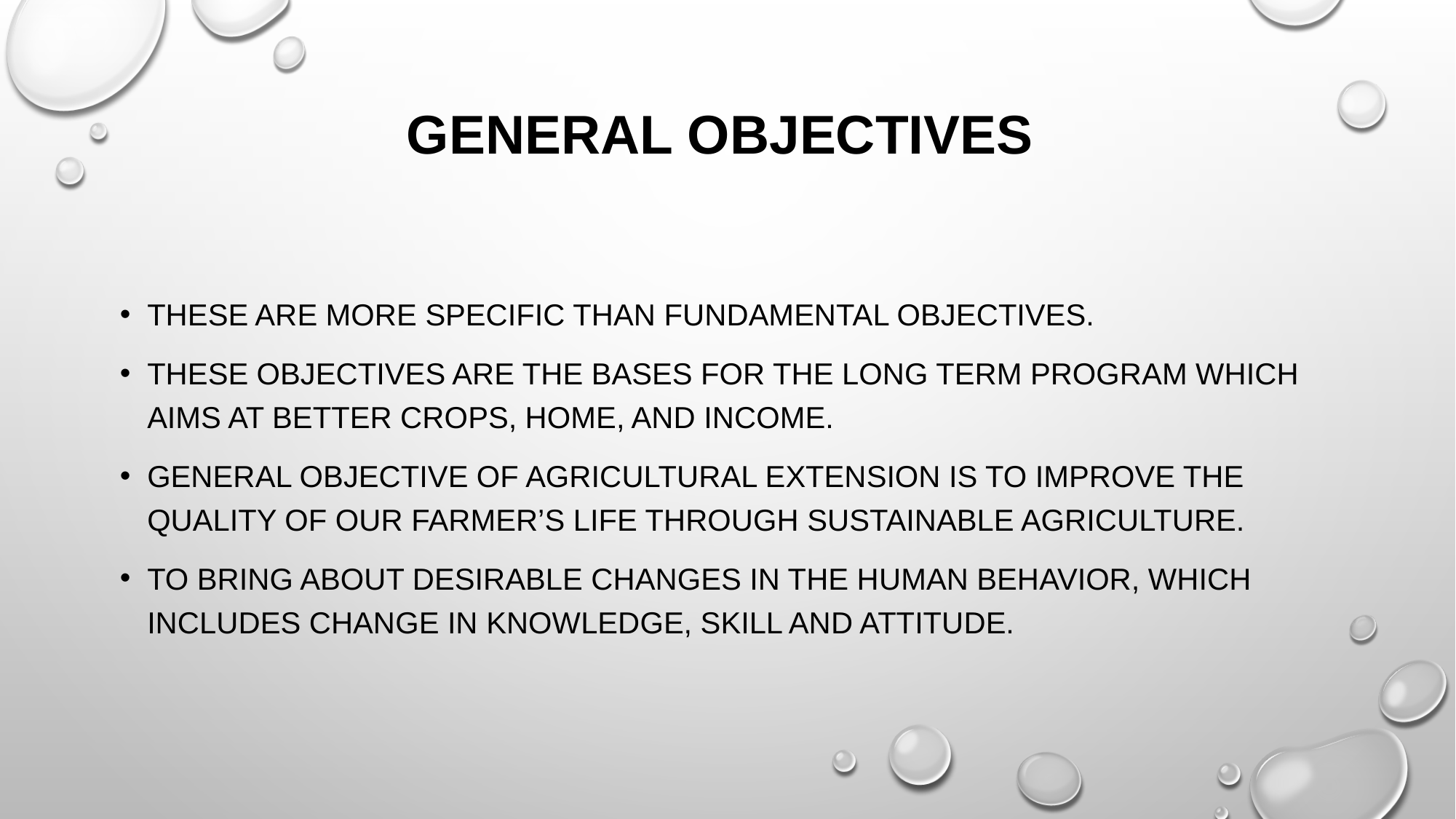

# General Objectives
These are more specific than fundamental Objectives.
These objectives are the bases for the long term program which aims at better crops, home, and income.
General objective of agricultural extension is to improve the quality of our farmer’s life through sustainable agriculture.
To bring about desirable changes in the human behavior, which includes change in knowledge, skill and attitude.